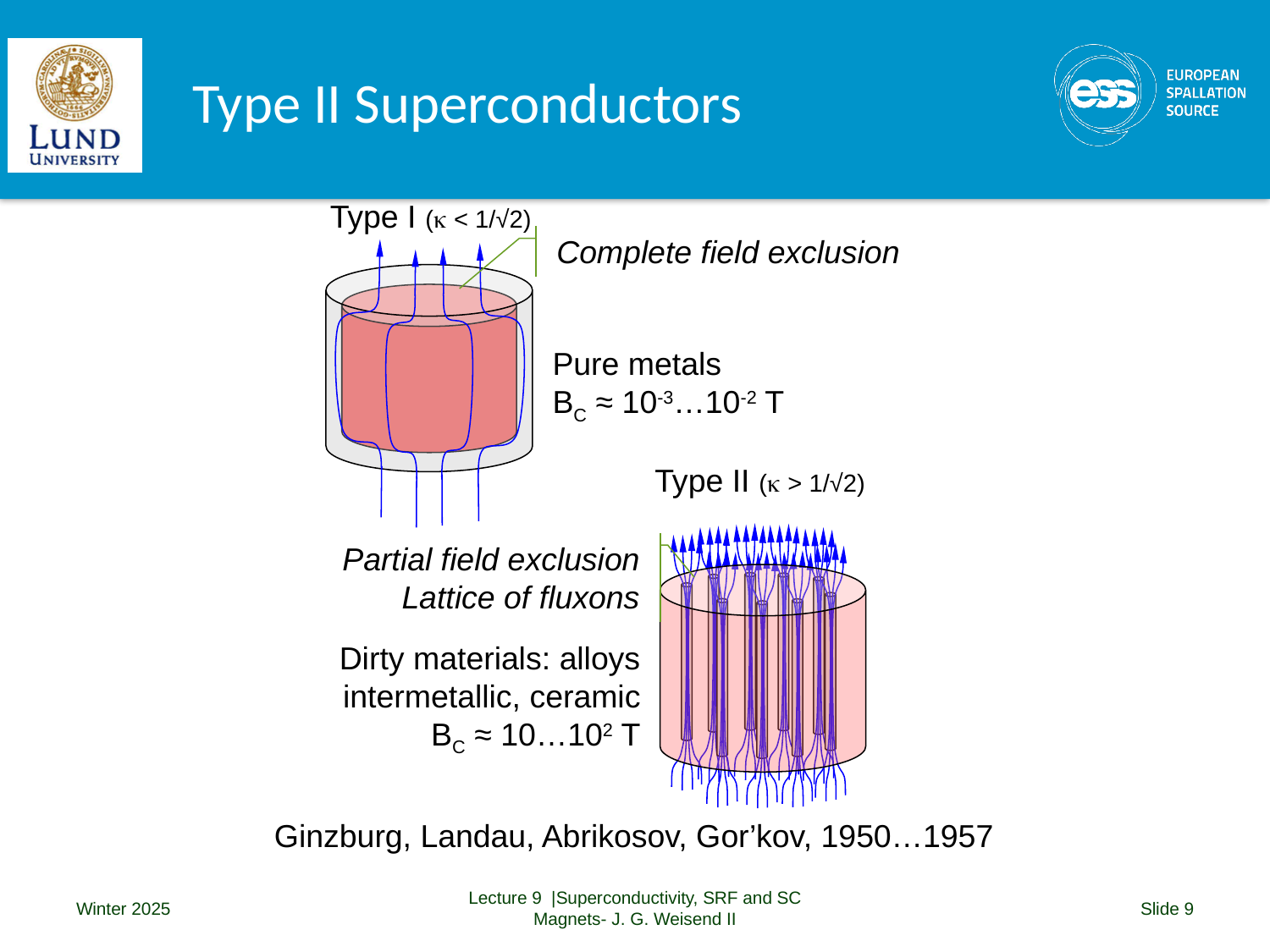

# Type II Superconductors
Type I (κ < 1/√2)
Complete field exclusion

Pure metals
BC ≈ 10-3…10-2 T
Type II (κ > 1/√2)

Partial field exclusion
Lattice of fluxons
Dirty materials: alloys intermetallic, ceramic
BC ≈ 10…102 T
Ginzburg, Landau, Abrikosov, Gor’kov, 1950…1957
Winter 2025
Lecture 9  |Superconductivity, SRF and SC Magnets- J. G. Weisend II
Slide 9